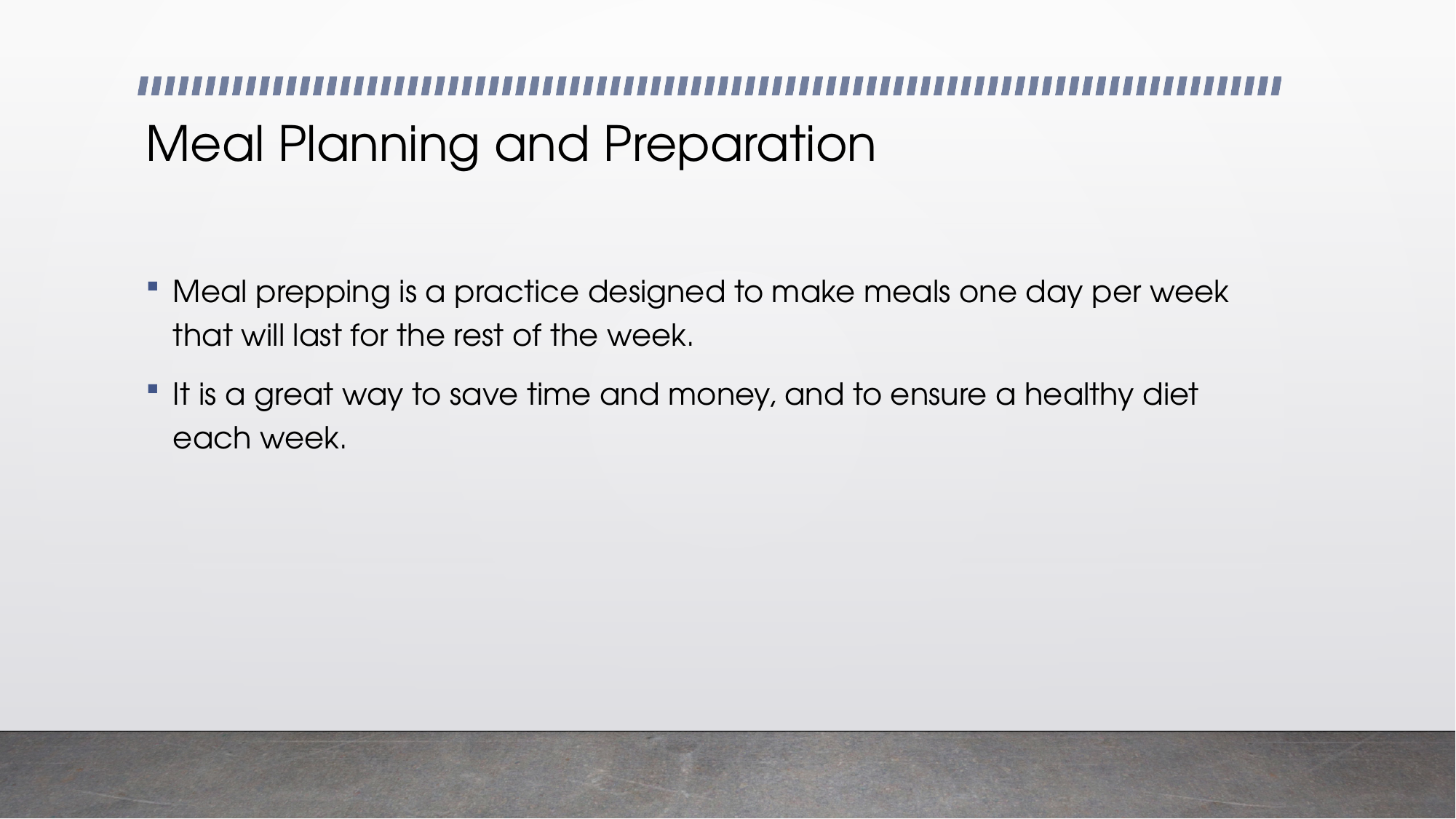

# Meal Planning and Preparation
Meal prepping is a practice designed to make meals one day per week that will last for the rest of the week.
It is a great way to save time and money, and to ensure a healthy diet each week.